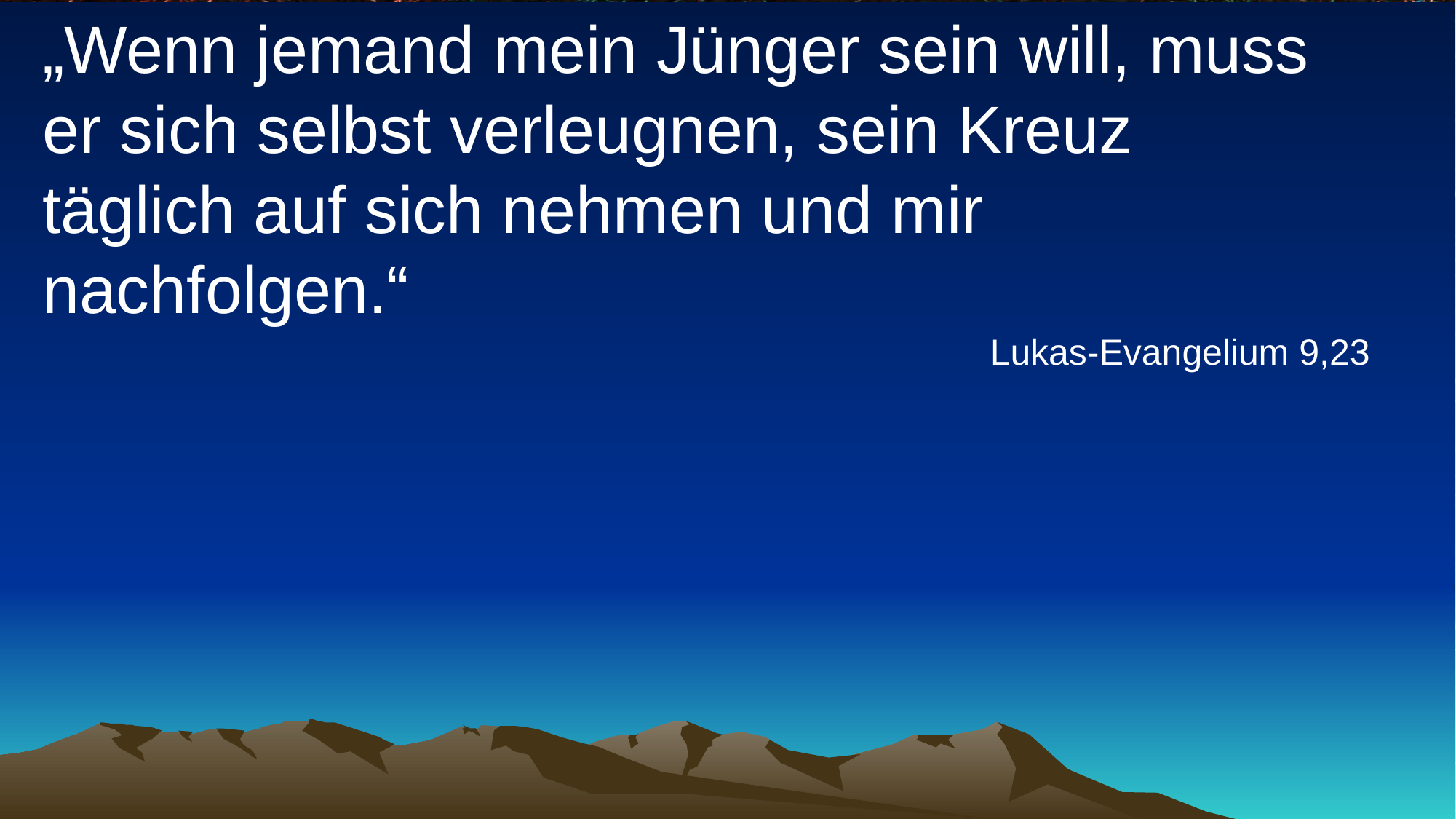

# „Wenn jemand mein Jünger sein will, muss er sich selbst verleugnen, sein Kreuz täglich auf sich nehmen und mir nachfolgen.“
Lukas-Evangelium 9,23